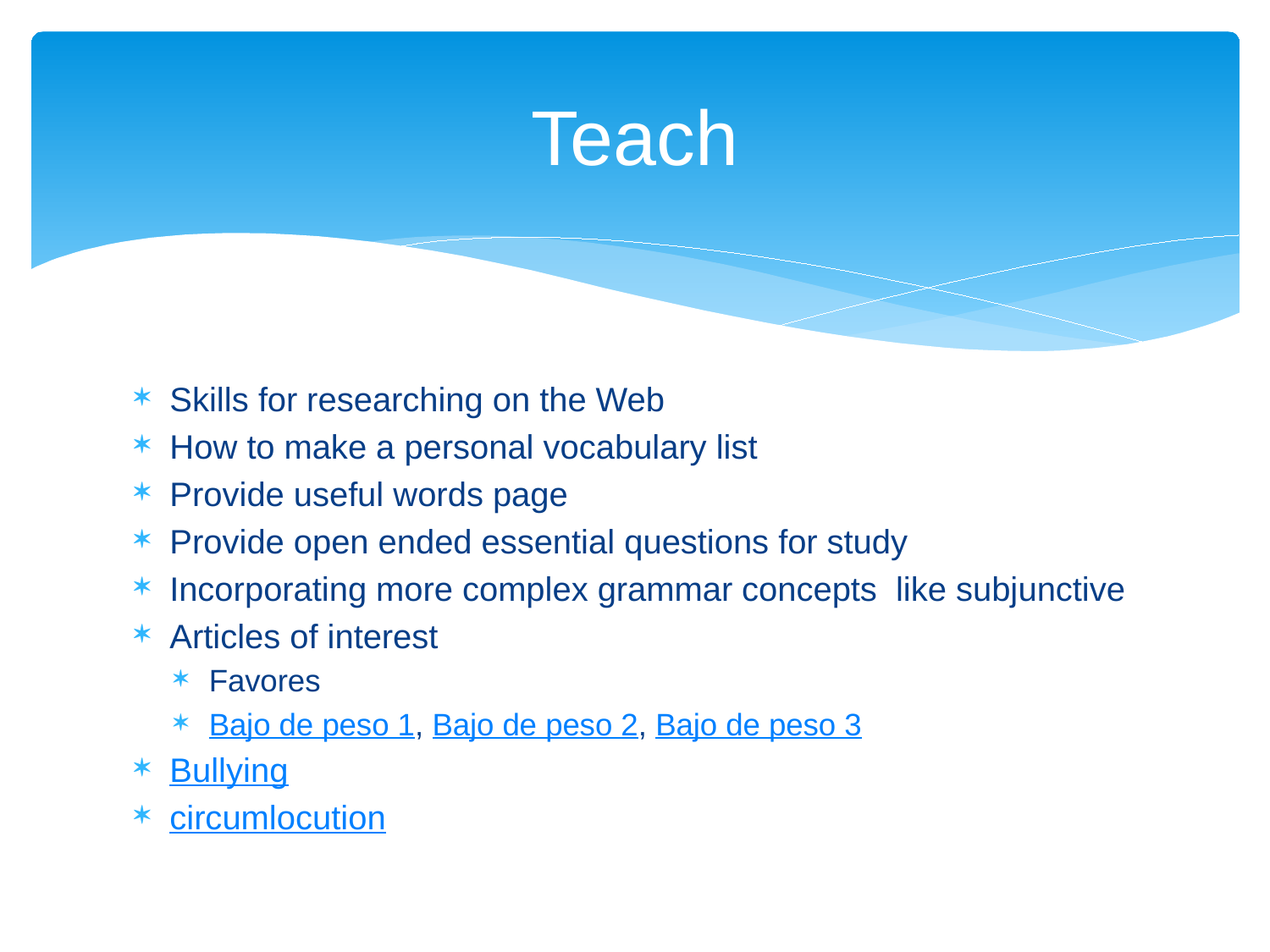

# Teach
Skills for researching on the Web
How to make a personal vocabulary list
Provide useful words page
Provide open ended essential questions for study
Incorporating more complex grammar concepts  like subjunctive
Articles of interest
Favores
Bajo de peso 1, Bajo de peso 2, Bajo de peso 3
Bullying
circumlocution